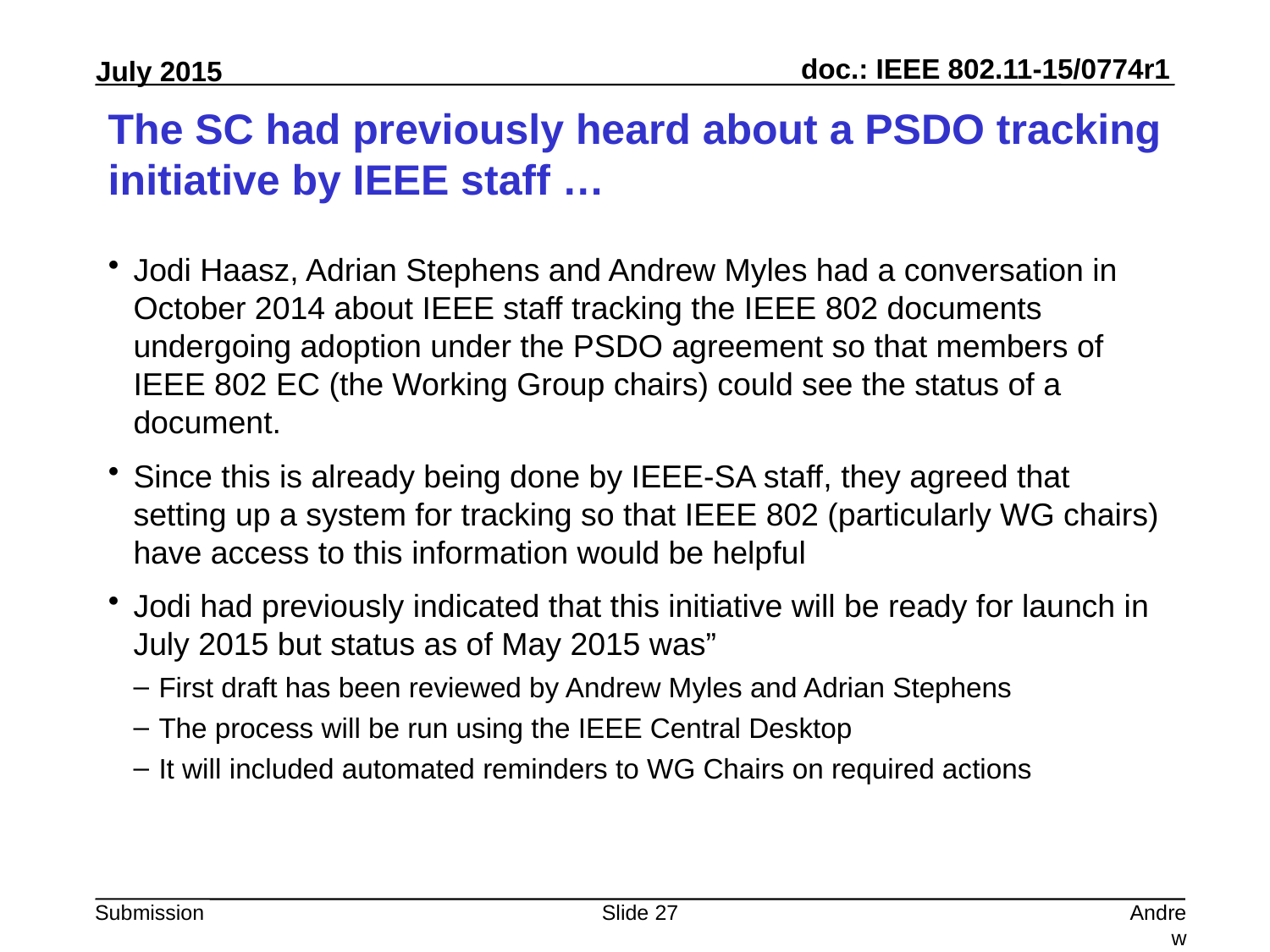

# The SC had previously heard about a PSDO tracking initiative by IEEE staff …
Jodi Haasz, Adrian Stephens and Andrew Myles had a conversation in October 2014 about IEEE staff tracking the IEEE 802 documents undergoing adoption under the PSDO agreement so that members of IEEE 802 EC (the Working Group chairs) could see the status of a document.
Since this is already being done by IEEE-SA staff, they agreed that setting up a system for tracking so that IEEE 802 (particularly WG chairs) have access to this information would be helpful
Jodi had previously indicated that this initiative will be ready for launch in July 2015 but status as of May 2015 was”
First draft has been reviewed by Andrew Myles and Adrian Stephens
The process will be run using the IEEE Central Desktop
It will included automated reminders to WG Chairs on required actions

Slide 27
Andrew Myles, Cisco